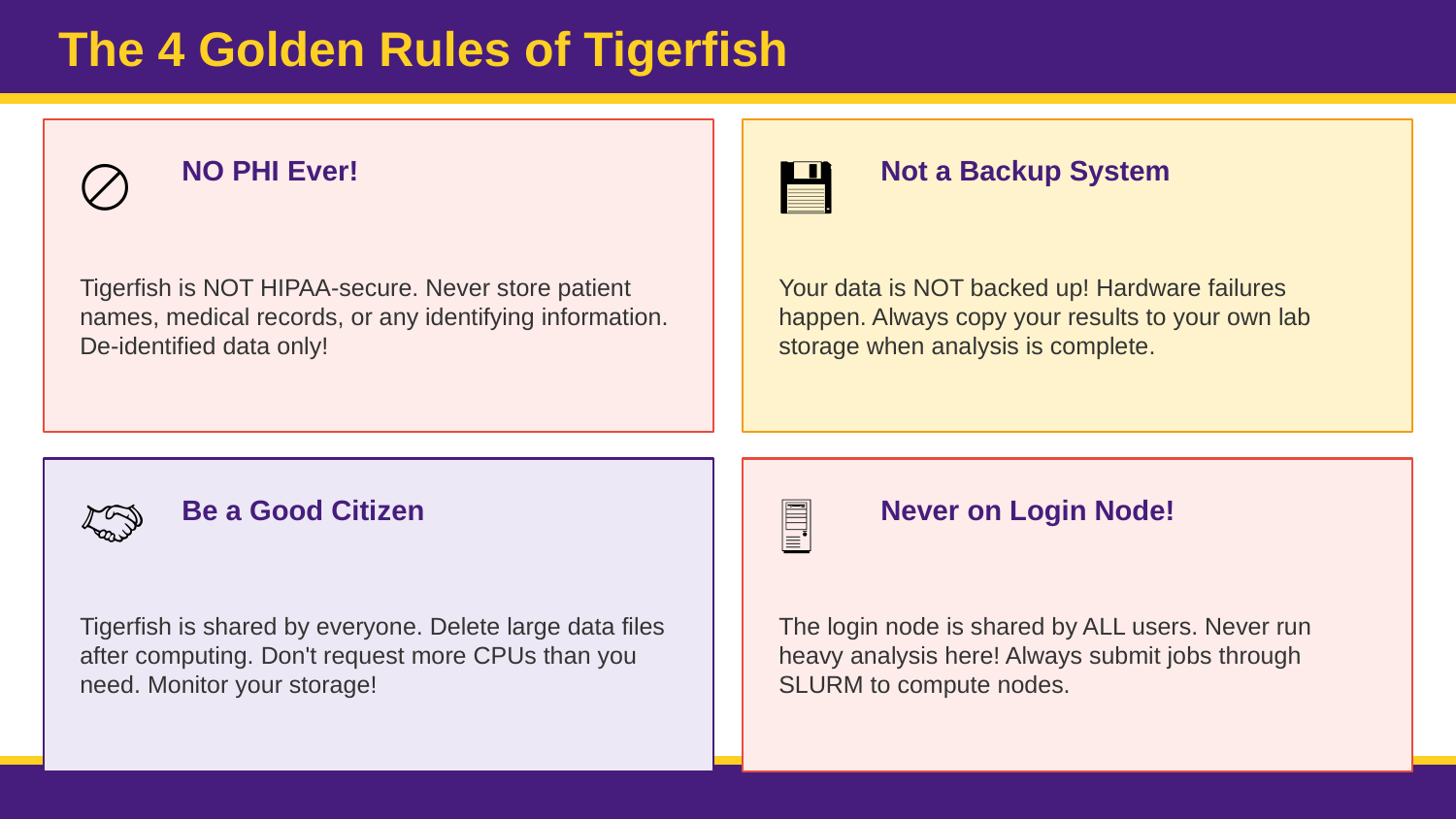

The 4 Golden Rules of Tigerfish

🚫
💾
NO PHI Ever!
Not a Backup System
Tigerfish is NOT HIPAA-secure. Never store patient names, medical records, or any identifying information. De-identified data only!
Your data is NOT backed up! Hardware failures happen. Always copy your results to your own lab storage when analysis is complete.

🤝
🖥️
Be a Good Citizen
Never on Login Node!
Tigerfish is shared by everyone. Delete large data files after computing. Don't request more CPUs than you need. Monitor your storage!
The login node is shared by ALL users. Never run heavy analysis here! Always submit jobs through SLURM to compute nodes.